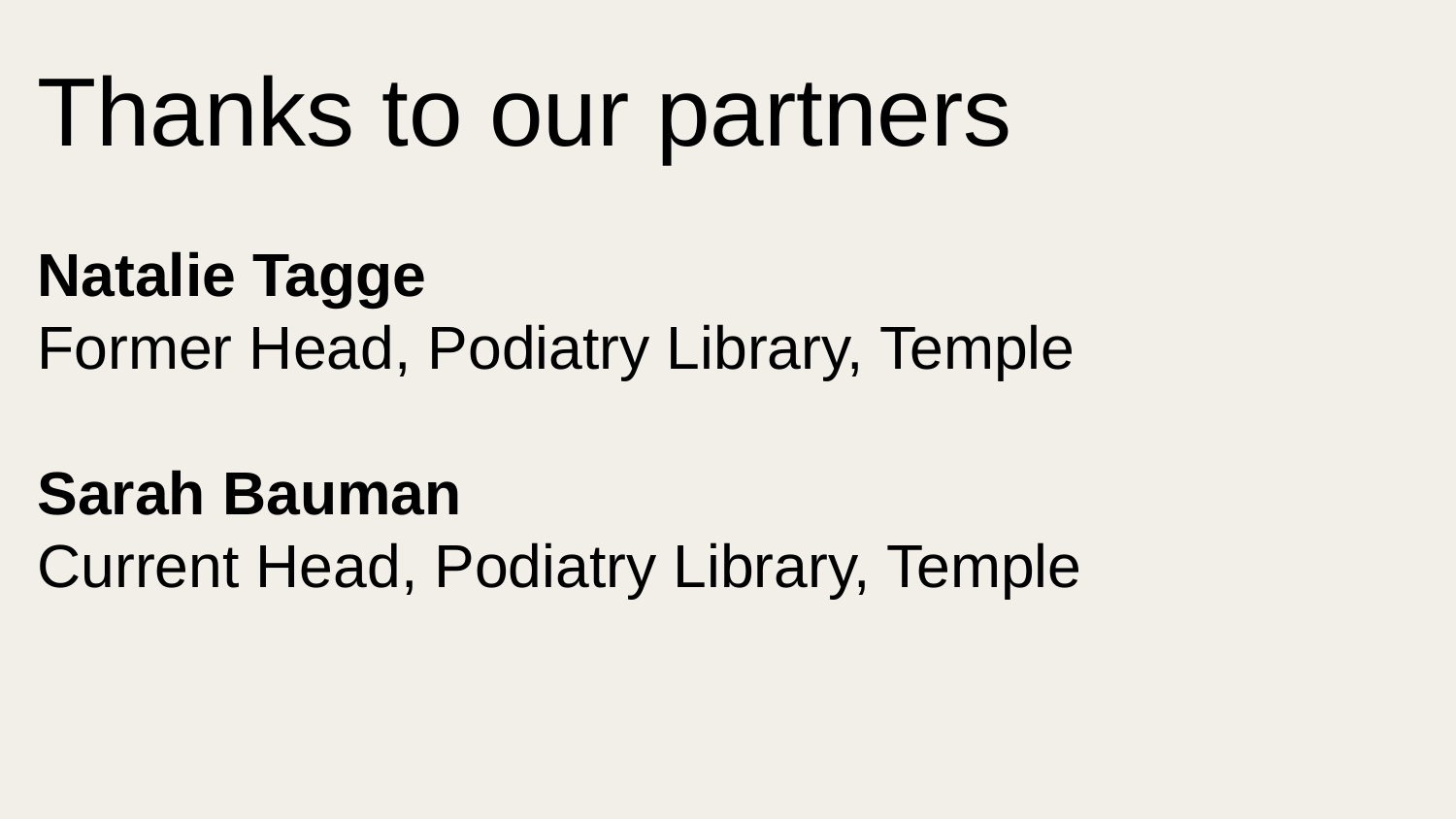

# Thanks to our partners
Natalie Tagge
Former Head, Podiatry Library, Temple

Sarah Bauman
Current Head, Podiatry Library, Temple